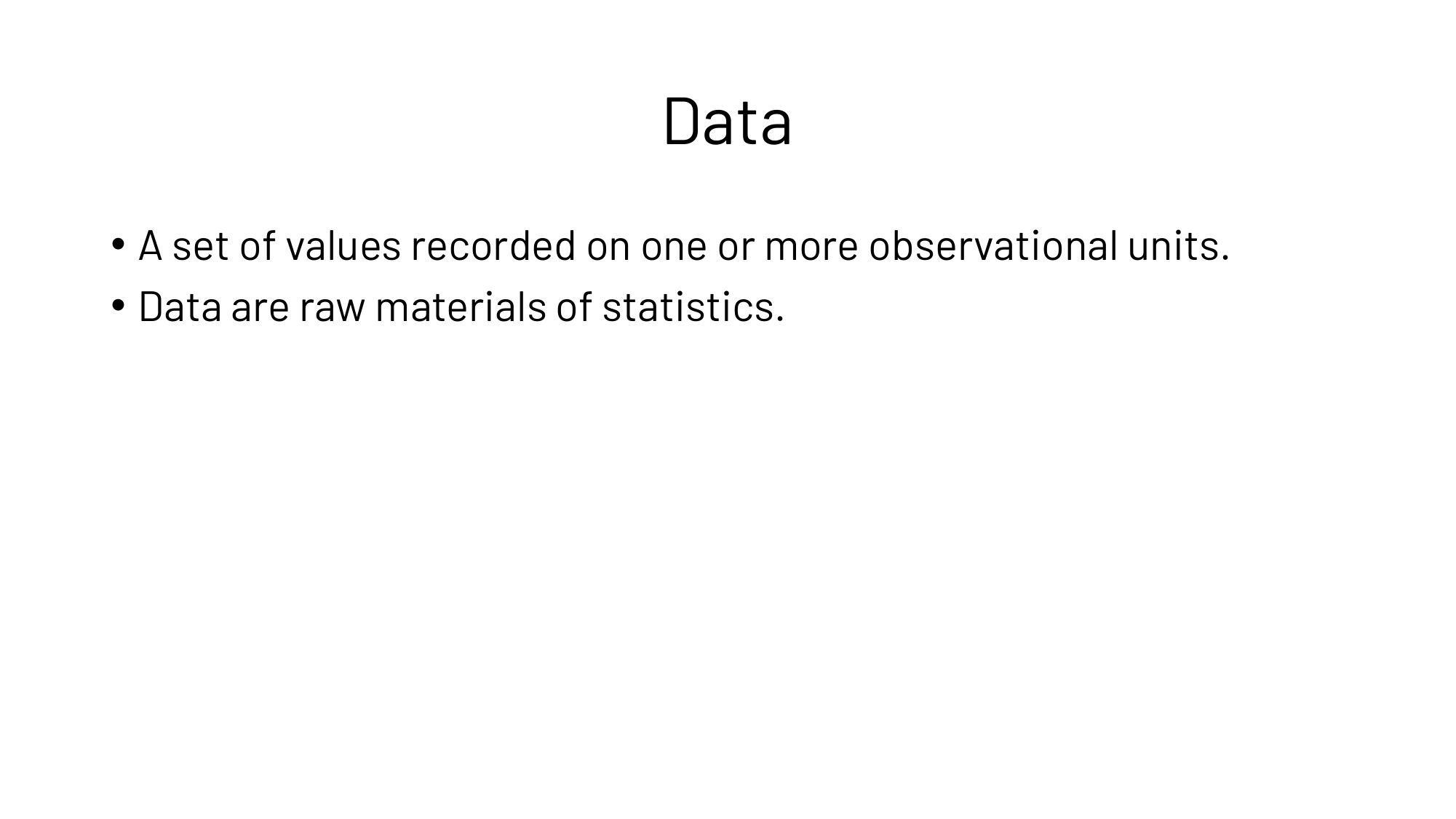

# Data
A set of values recorded on one or more observational units.
Data are raw materials of statistics.